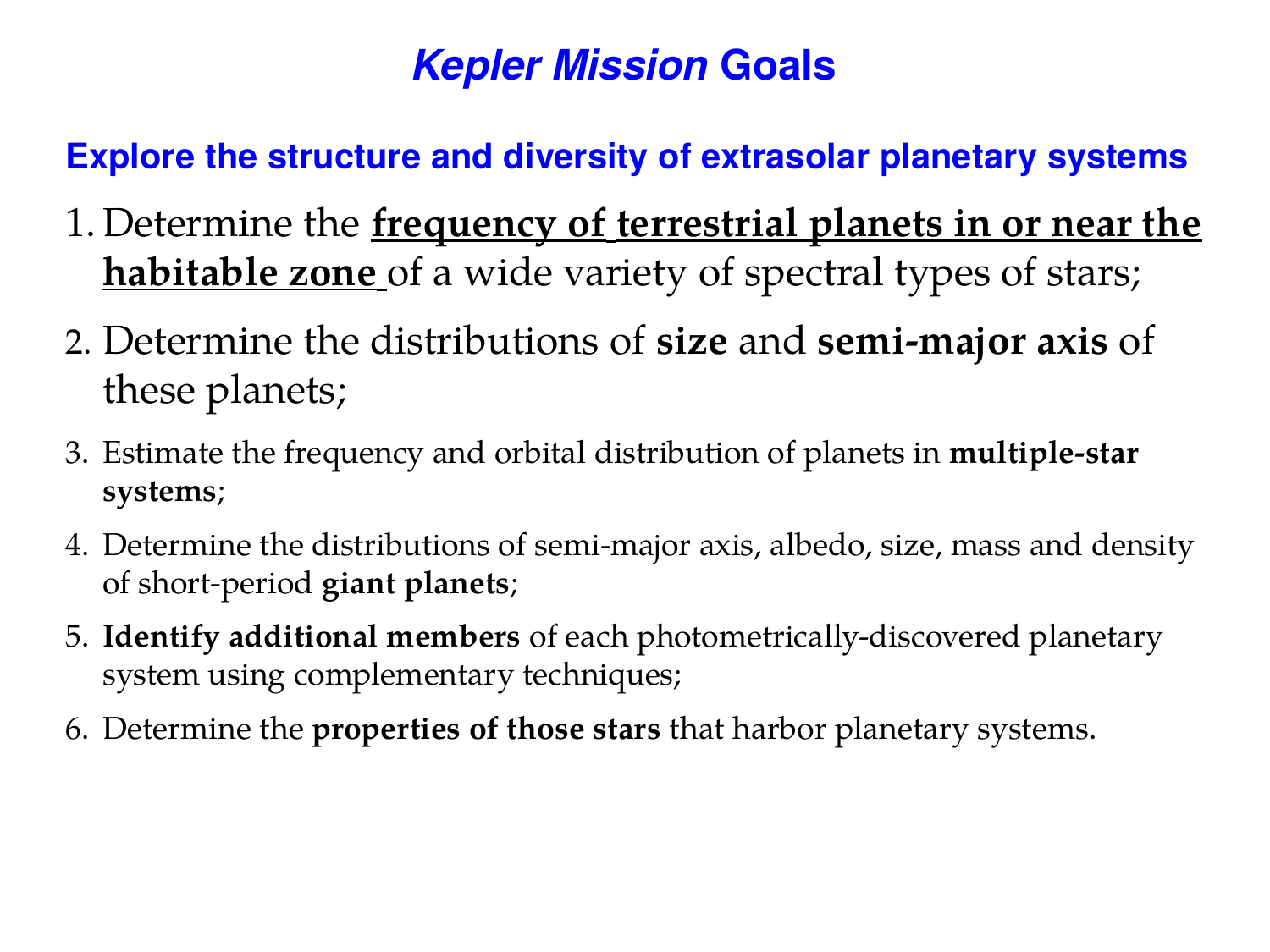

Kepler Mission Goals
Explore the structure and diversity of extrasolar planetary systems

1.	Determine the frequency of terrestrial planets in or near the habitable zone of a wide variety of spectral types of stars;
2.	Determine the distributions of size and semi-major axis of these planets;
3.	Estimate the frequency and orbital distribution of planets in multiple-star systems;
4.	Determine the distributions of semi-major axis, albedo, size, mass and density of short-period giant planets;
5.	Identify additional members of each photometrically-discovered planetary system using complementary techniques;
6.	Determine the properties of those stars that harbor planetary systems.